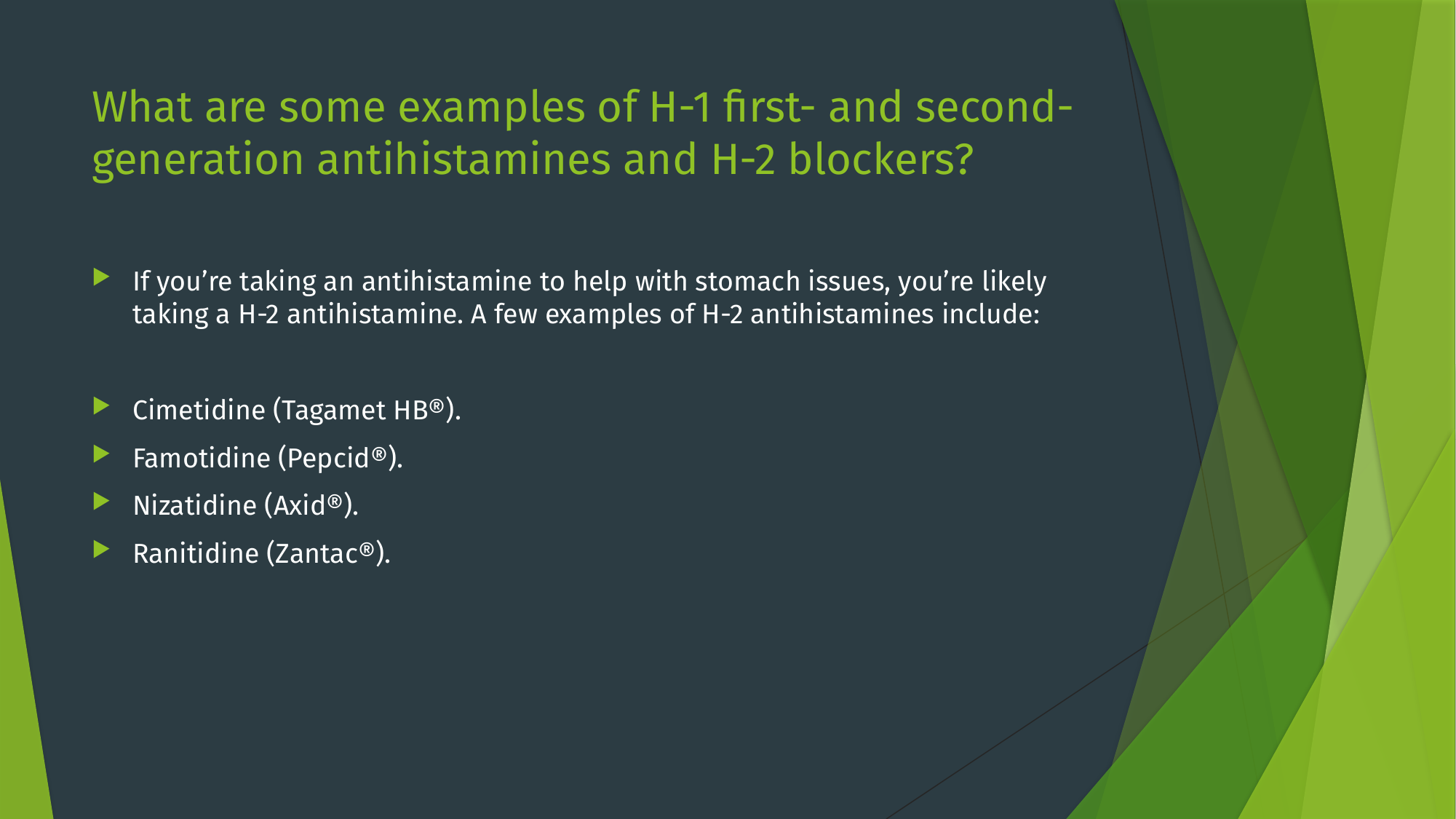

# What are some examples of H-1 first- and second-generation antihistamines and H-2 blockers?
If you’re taking an antihistamine to help with stomach issues, you’re likely taking a H-2 antihistamine. A few examples of H-2 antihistamines include:

Cimetidine (Tagamet HB®).
Famotidine (Pepcid®).
Nizatidine (Axid®).
Ranitidine (Zantac®).